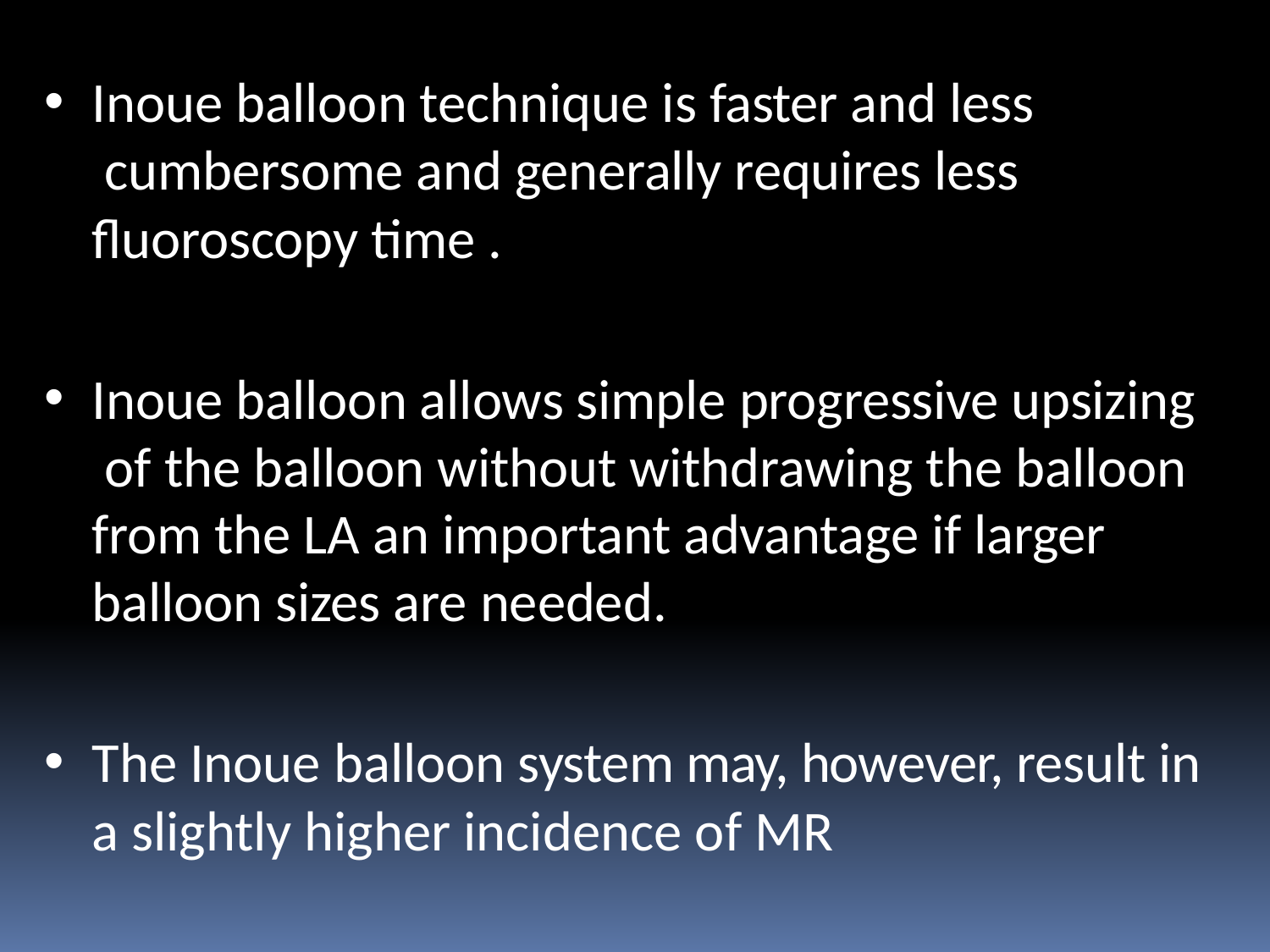

Inoue balloon technique is faster and less  cumbersome and generally requires less  fluoroscopy time .

Inoue balloon allows simple progressive upsizing  of the balloon without withdrawing the balloon  from the LA an important advantage if larger  balloon sizes are needed.

The Inoue balloon system may, however, result in  a slightly higher incidence of MR